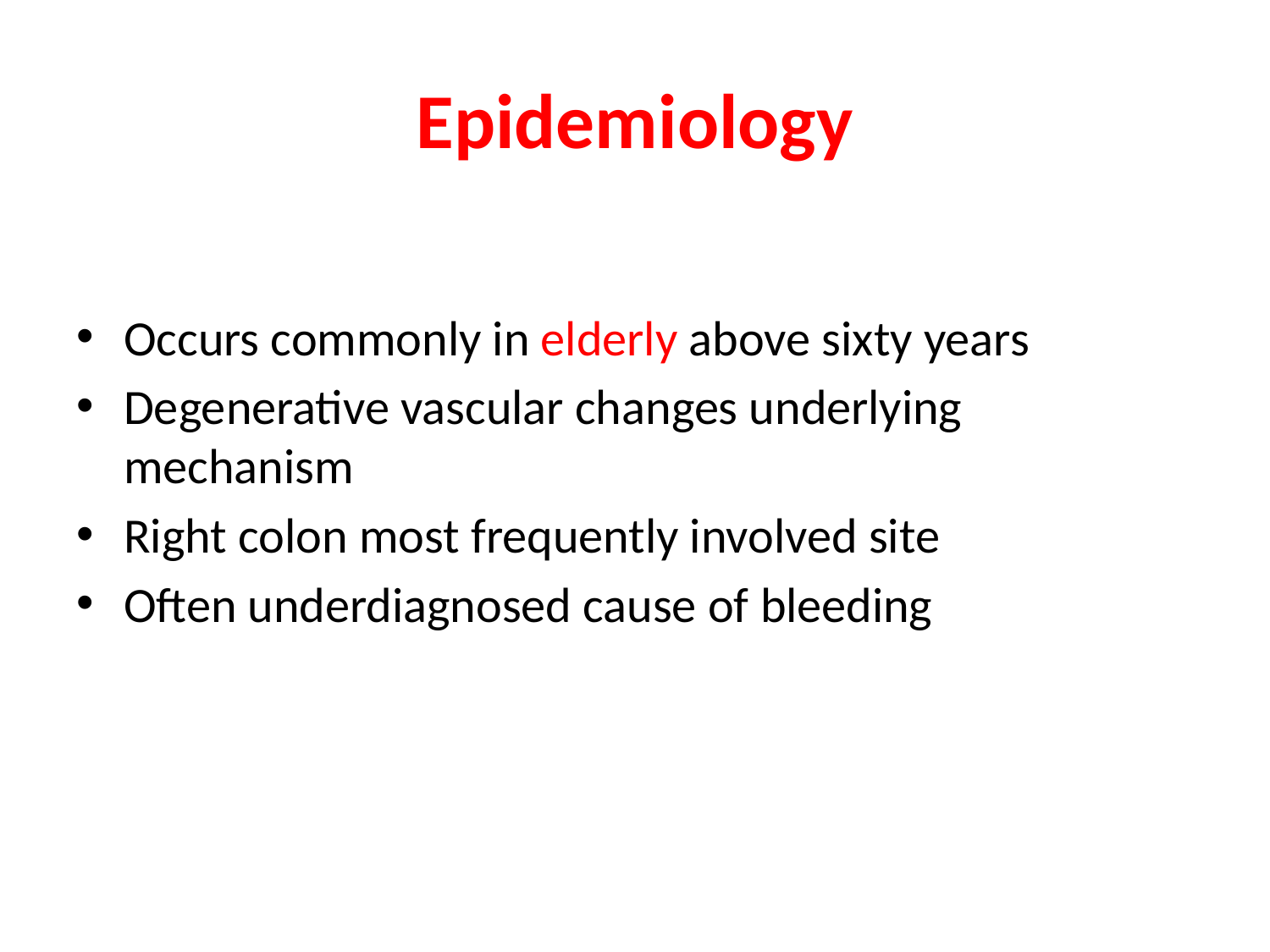

# Epidemiology

Occurs commonly in elderly above sixty years
Degenerative vascular changes underlying mechanism
Right colon most frequently involved site
Often underdiagnosed cause of bleeding